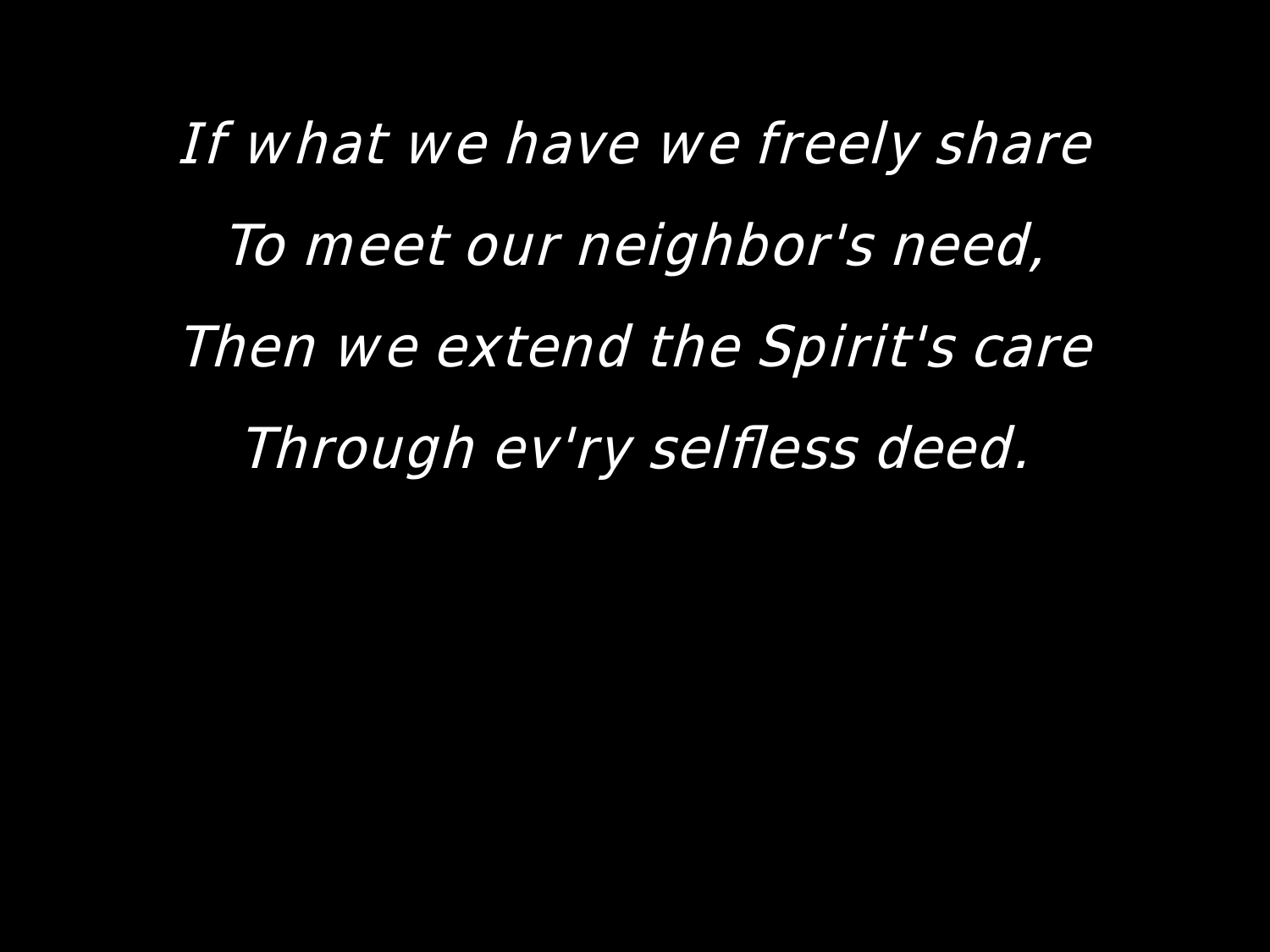

If what we have we freely share
To meet our neighbor's need,
Then we extend the Spirit's care
Through ev'ry selfless deed.